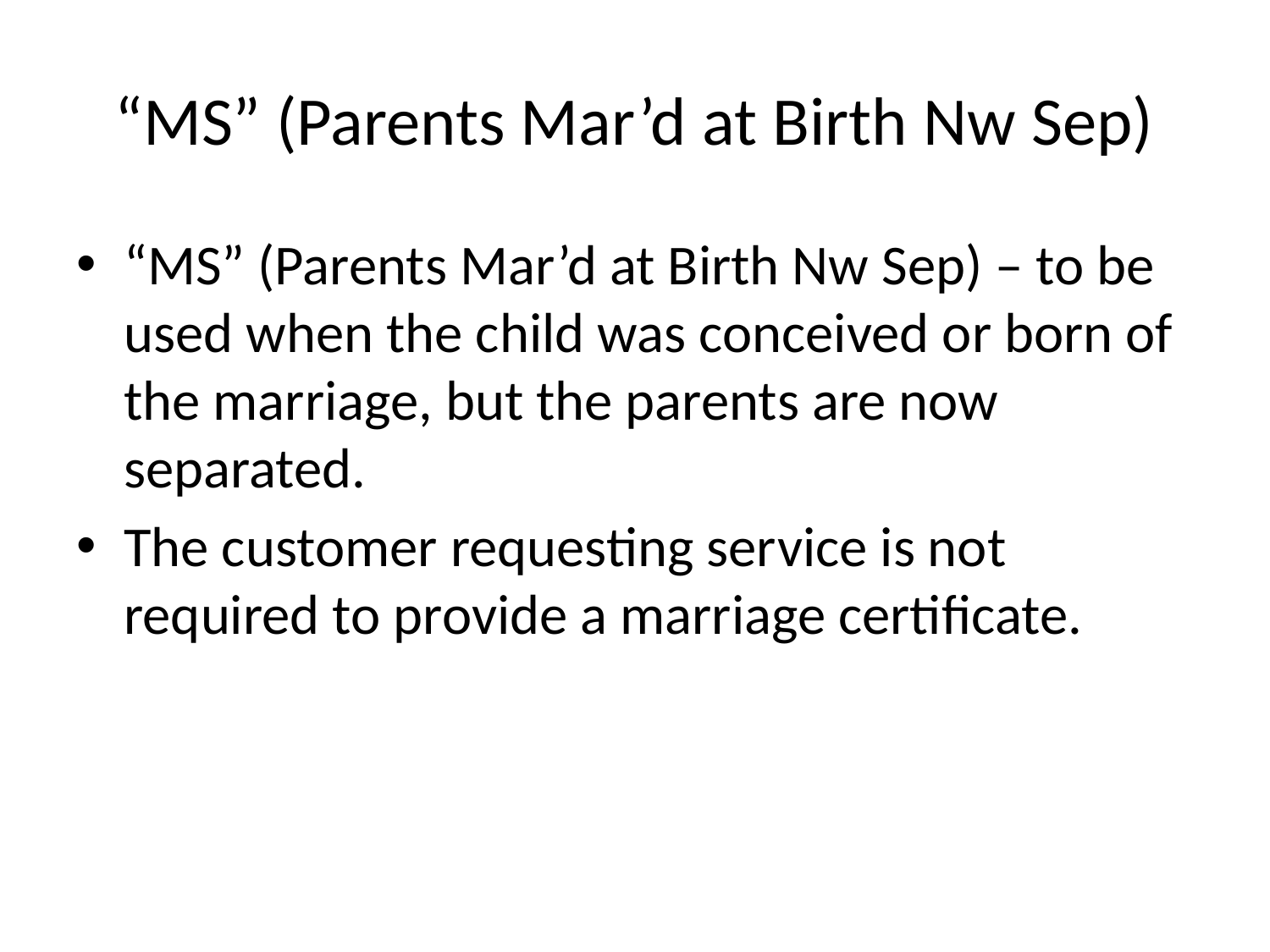

# “MS” (Parents Mar’d at Birth Nw Sep)
“MS” (Parents Mar’d at Birth Nw Sep) – to be used when the child was conceived or born of the marriage, but the parents are now separated.
The customer requesting service is not required to provide a marriage certificate.